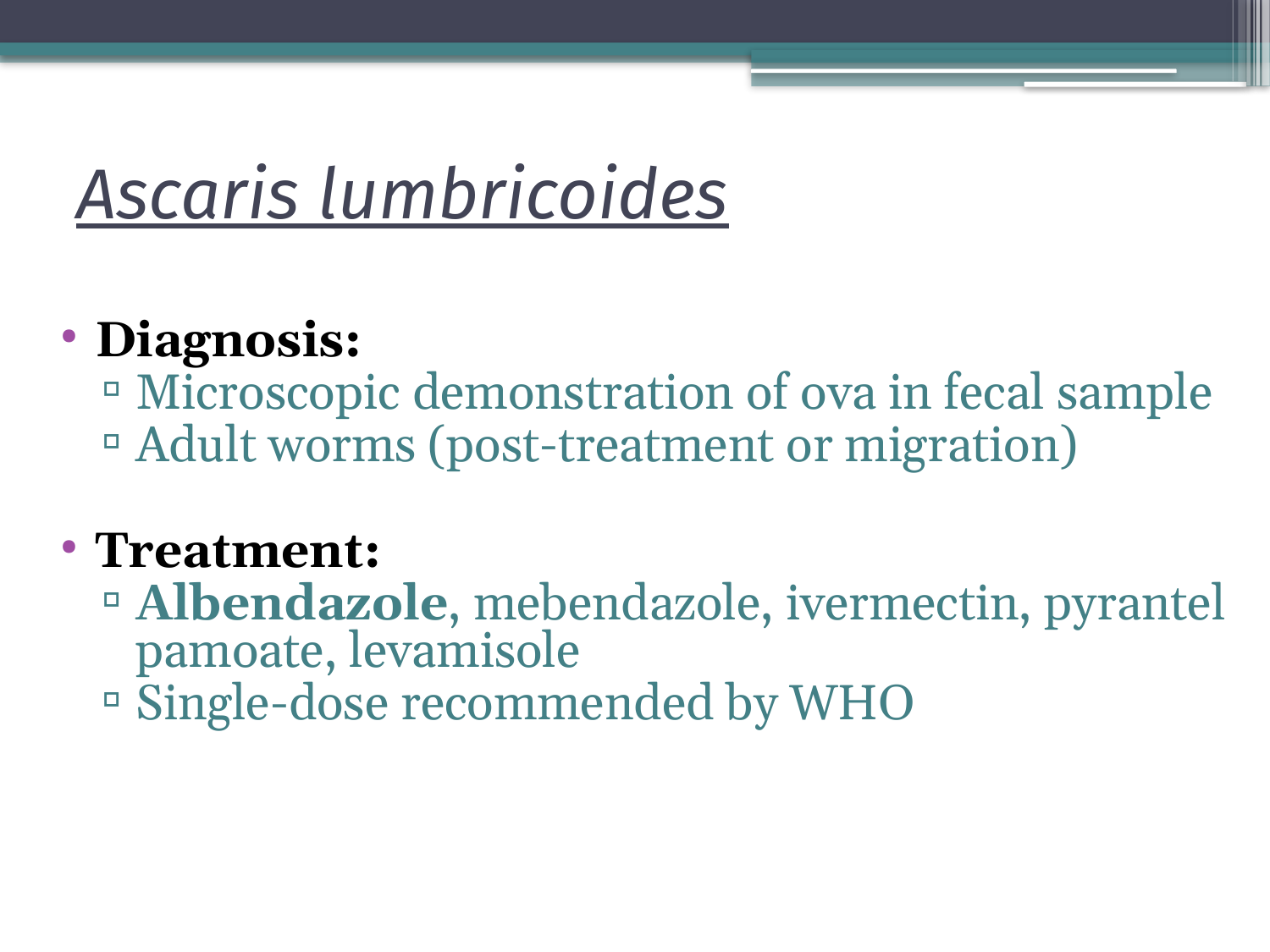

# Ascaris lumbricoides
Diagnosis:
Microscopic demonstration of ova in fecal sample
Adult worms (post-treatment or migration)

Treatment:
Albendazole, mebendazole, ivermectin, pyrantel pamoate, levamisole
Single-dose recommended by WHO